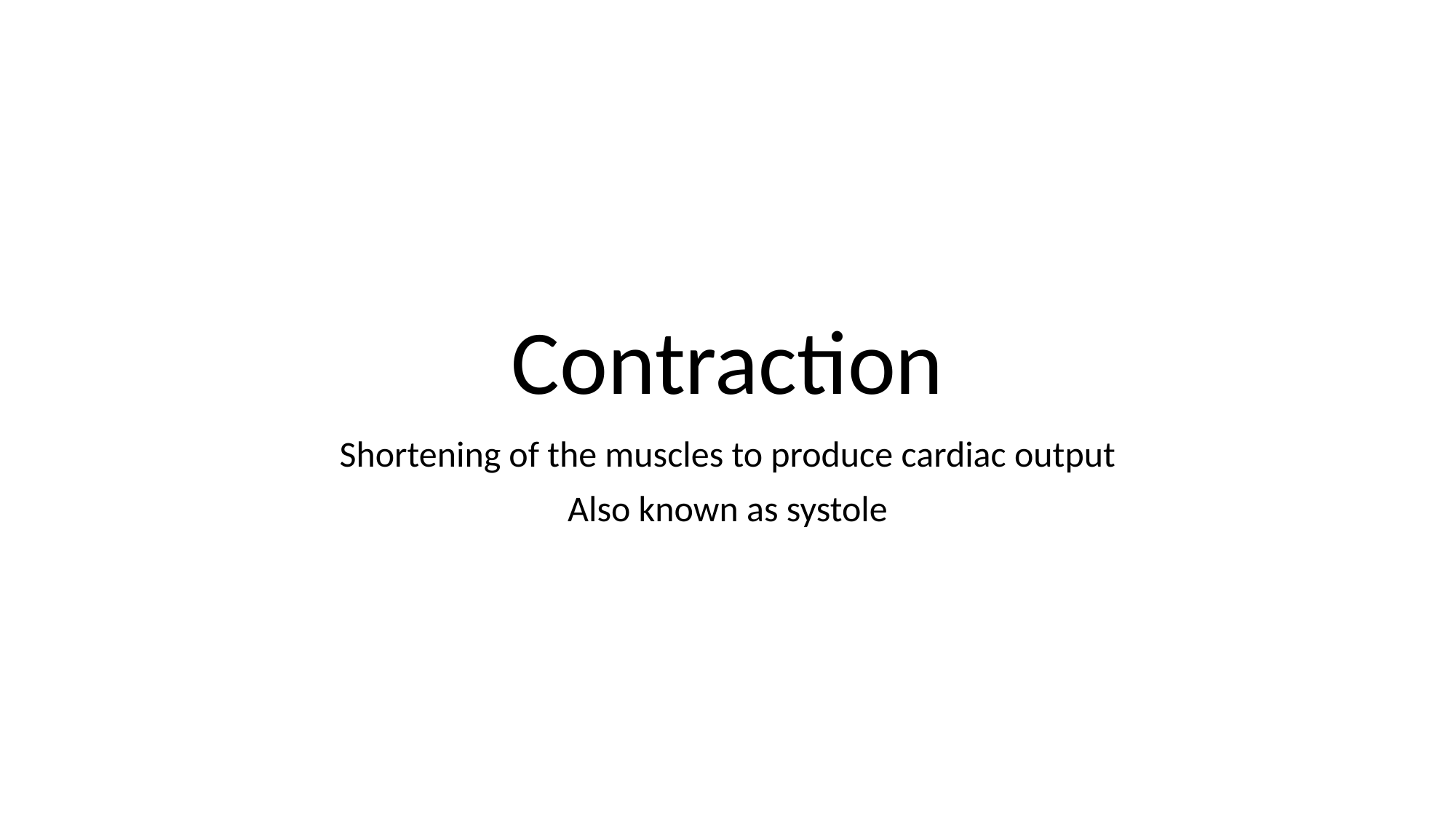

# Contraction
Shortening of the muscles to produce cardiac output
Also known as systole